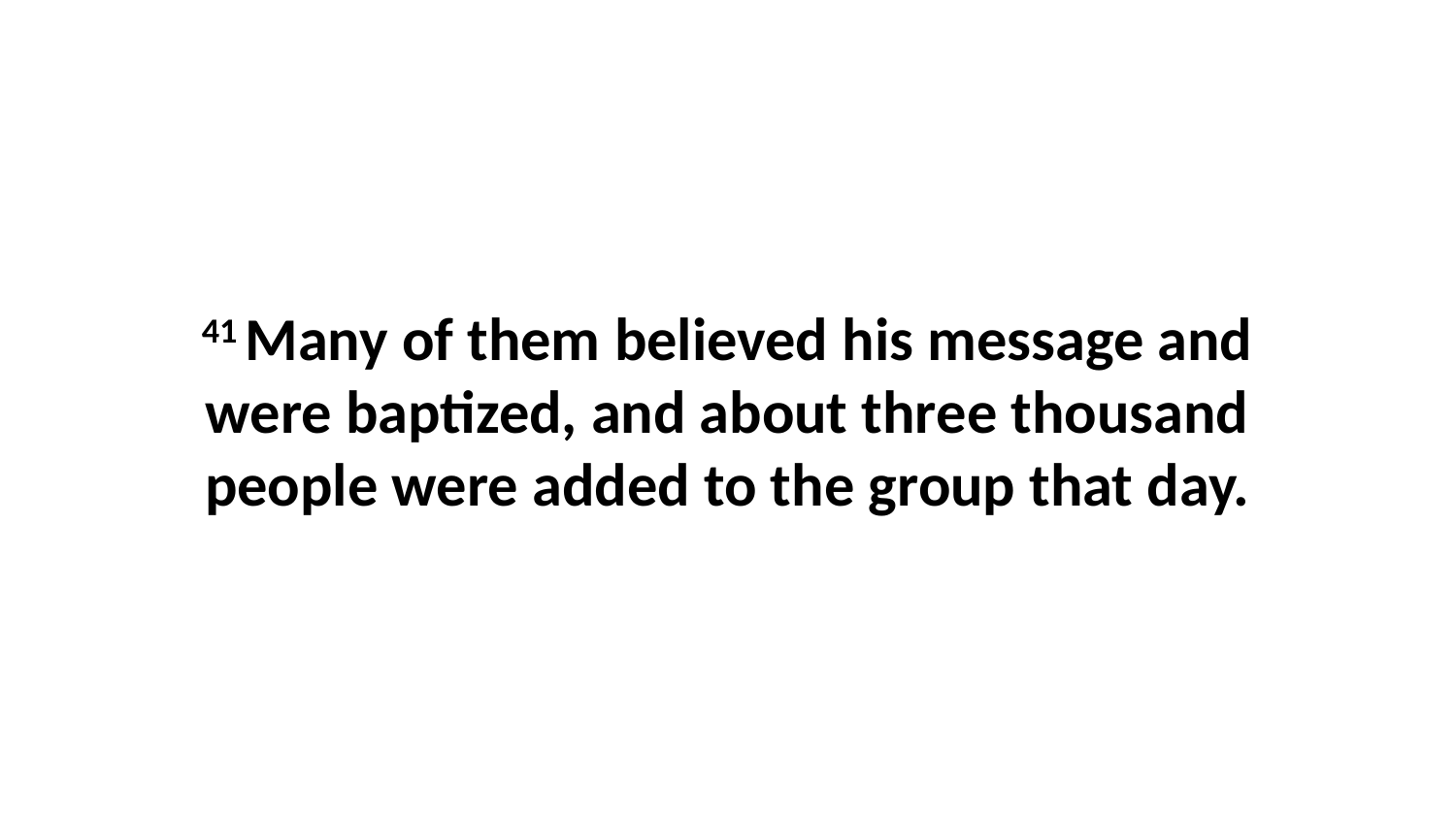

41 Many of them believed his message and were baptized, and about three thousand people were added to the group that day.